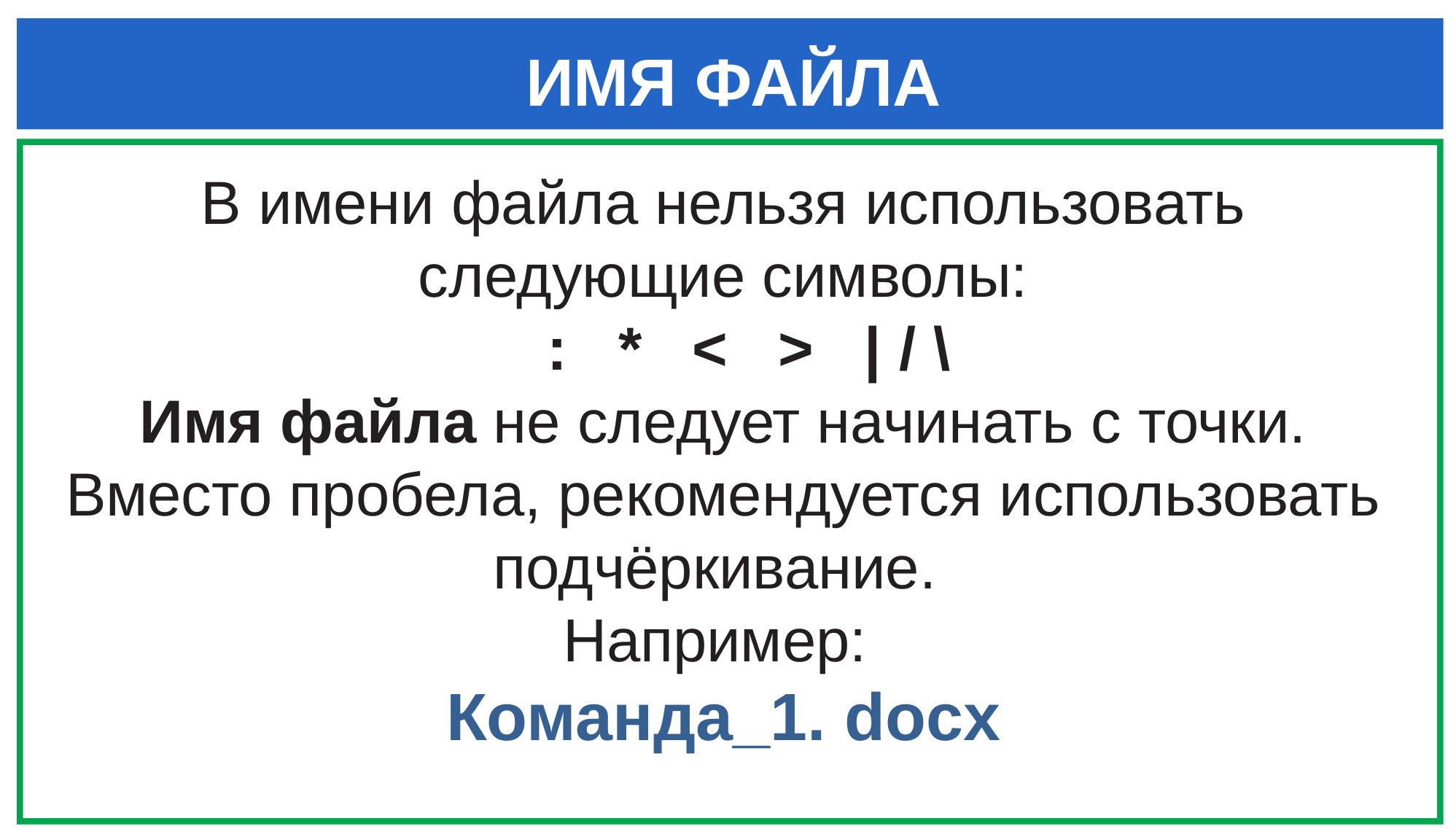

ИМЯ ФАЙЛА
В имени файла нельзя использовать следующие символы:
   :   *   <   >   | / \
Имя файла не следует начинать с точки.
Вместо пробела, рекомендуется использовать подчёркивание.
Например:
Команда_1. docх